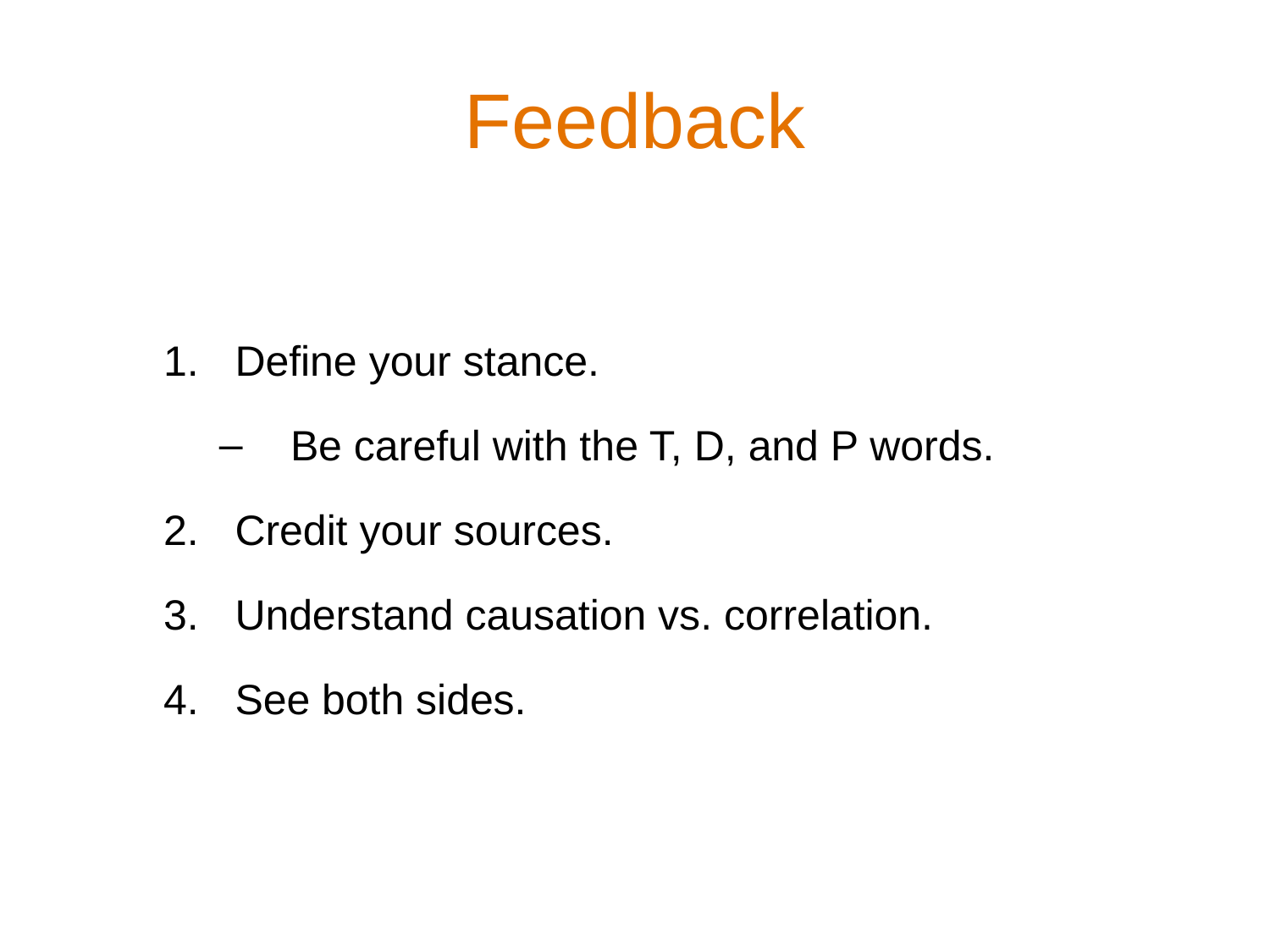

# Feedback
Define your stance.
Be careful with the T, D, and P words.
Credit your sources.
Understand causation vs. correlation.
See both sides.